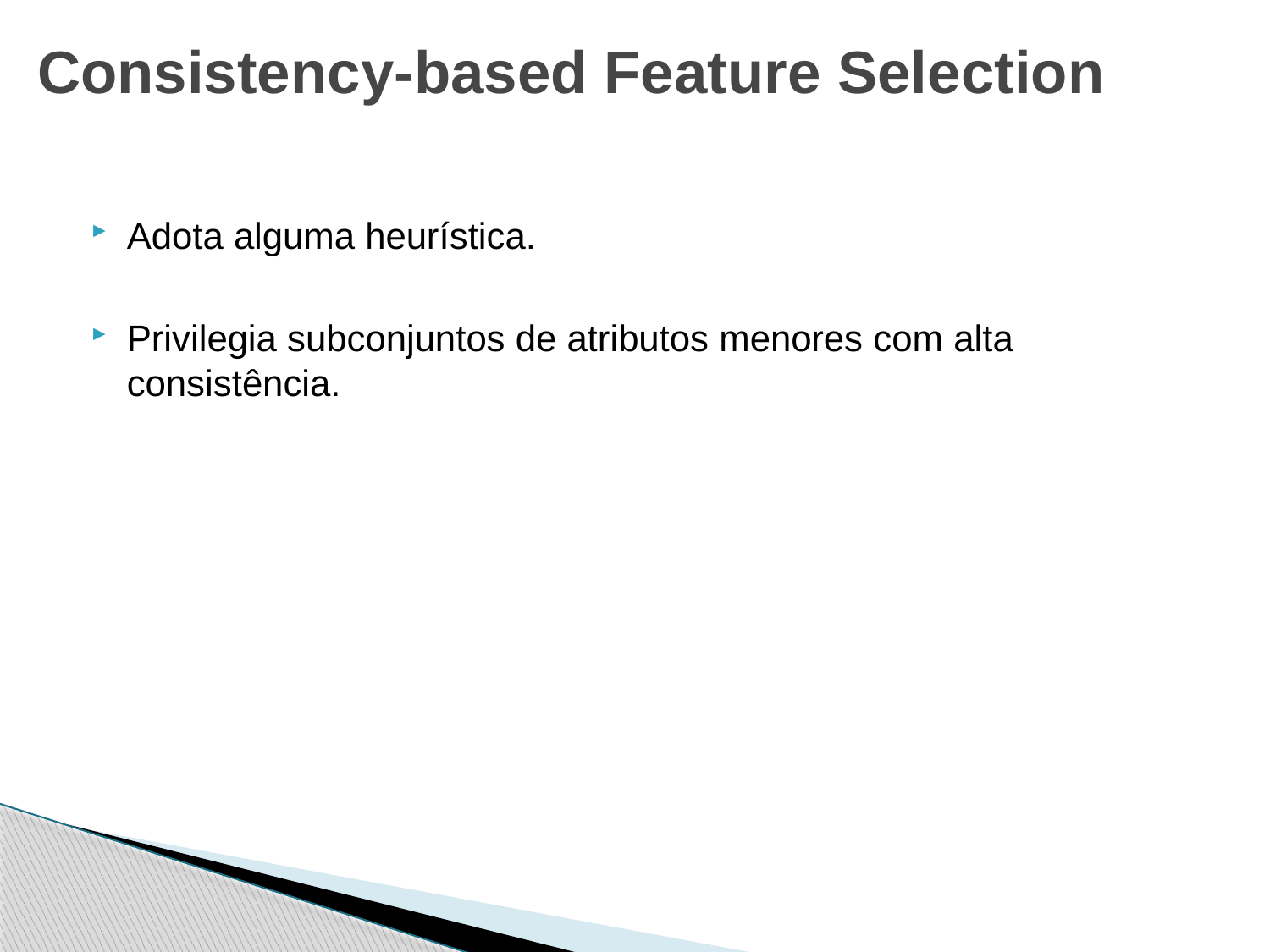

Consistency-based Feature Selection
Adota alguma heurística.

Privilegia subconjuntos de atributos menores com alta consistência.